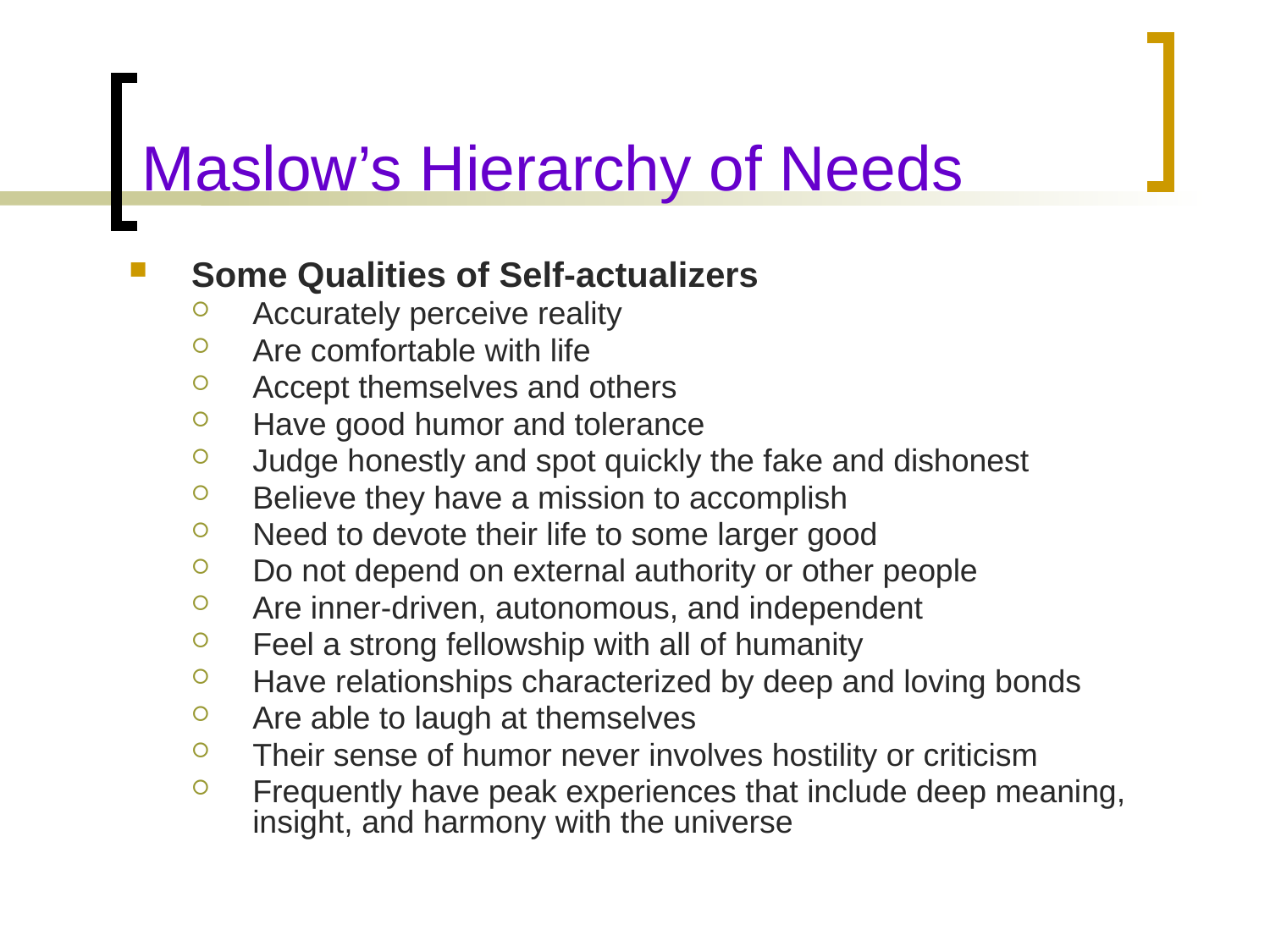

# Maslow’s Hierarchy of Needs
Some Qualities of Self-actualizers
Accurately perceive reality
Are comfortable with life
Accept themselves and others
Have good humor and tolerance
Judge honestly and spot quickly the fake and dishonest
Believe they have a mission to accomplish
Need to devote their life to some larger good
Do not depend on external authority or other people
Are inner-driven, autonomous, and independent
Feel a strong fellowship with all of humanity
Have relationships characterized by deep and loving bonds
Are able to laugh at themselves
Their sense of humor never involves hostility or criticism
Frequently have peak experiences that include deep meaning, insight, and harmony with the universe